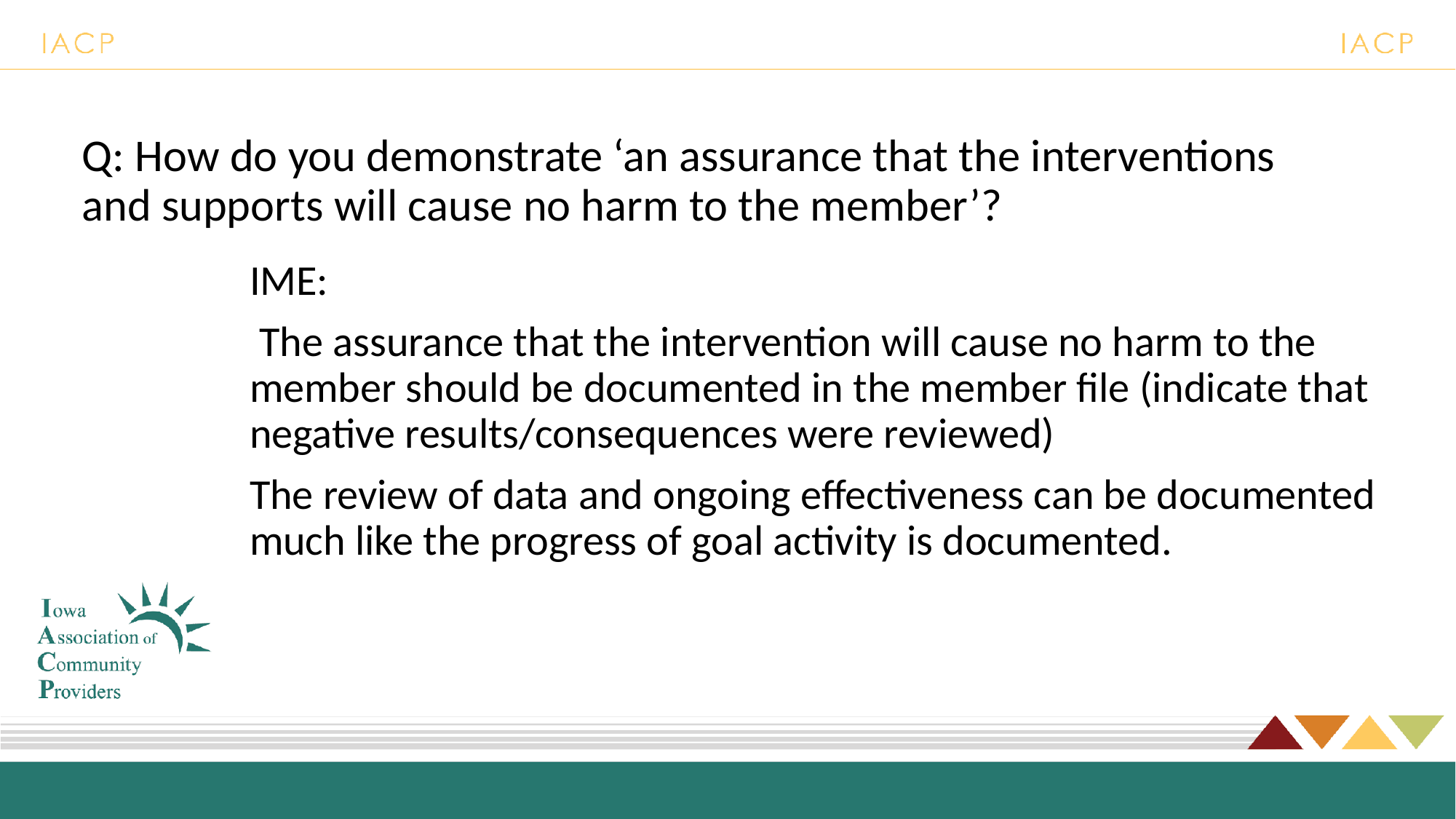

# Q: How do you demonstrate ‘an assurance that the interventions and supports will cause no harm to the member’?
IME:
 The assurance that the intervention will cause no harm to the member should be documented in the member file (indicate that negative results/consequences were reviewed)
The review of data and ongoing effectiveness can be documented much like the progress of goal activity is documented.